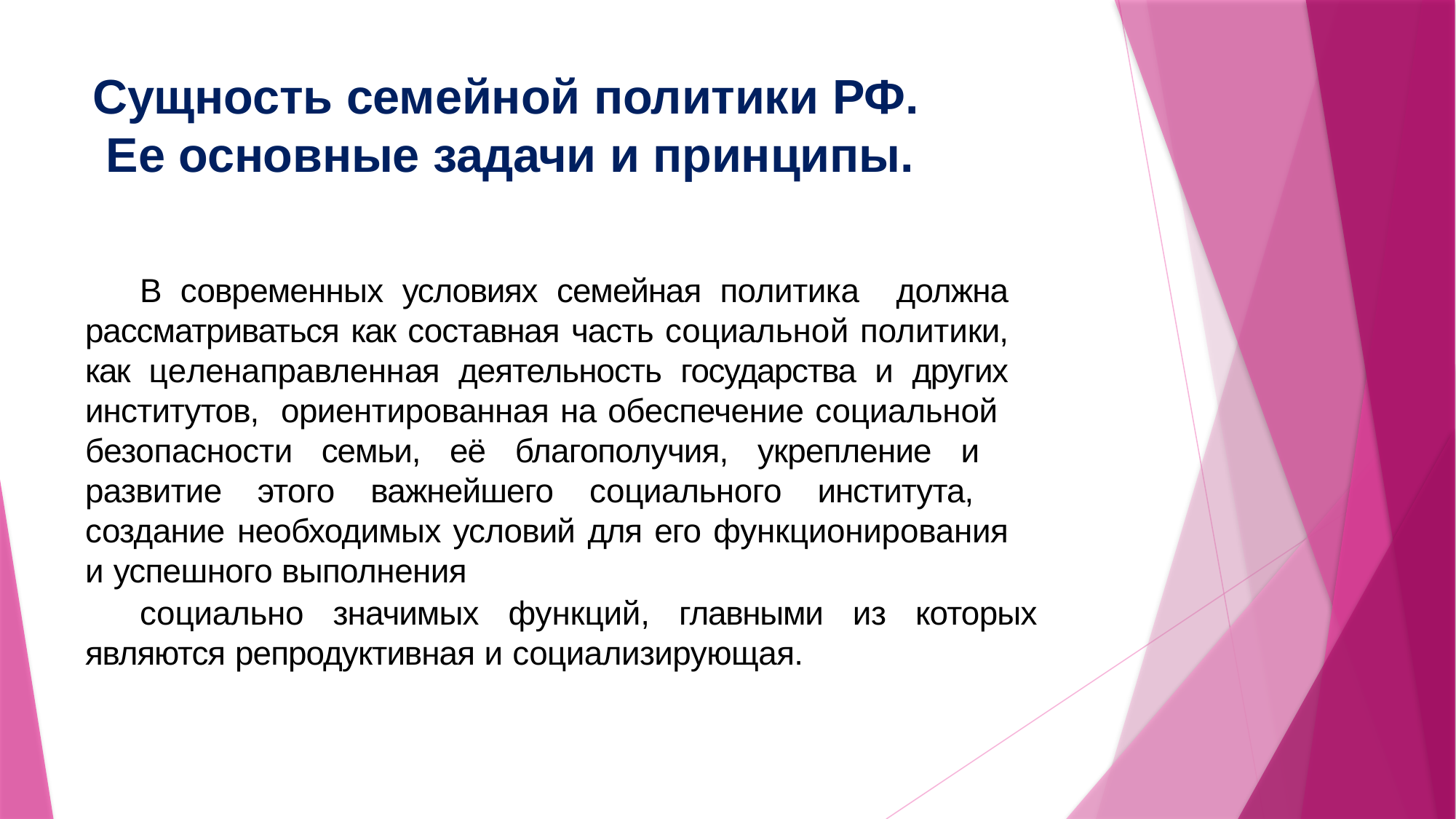

Сущность семейной политики РФ.
Ее основные задачи и принципы.
В современных условиях семейная политика  должна рассматриваться как составная часть социальной политики, как целенаправленная деятельность государства и других институтов,  ориентированная на обеспечение социальной  безопасности семьи, её благополучия, укрепление и  развитие этого важнейшего социального института,  создание необходимых условий для его функционирования и успешного выполнения
социально значимых функций, главными из которых  являются репродуктивная и социализирующая.